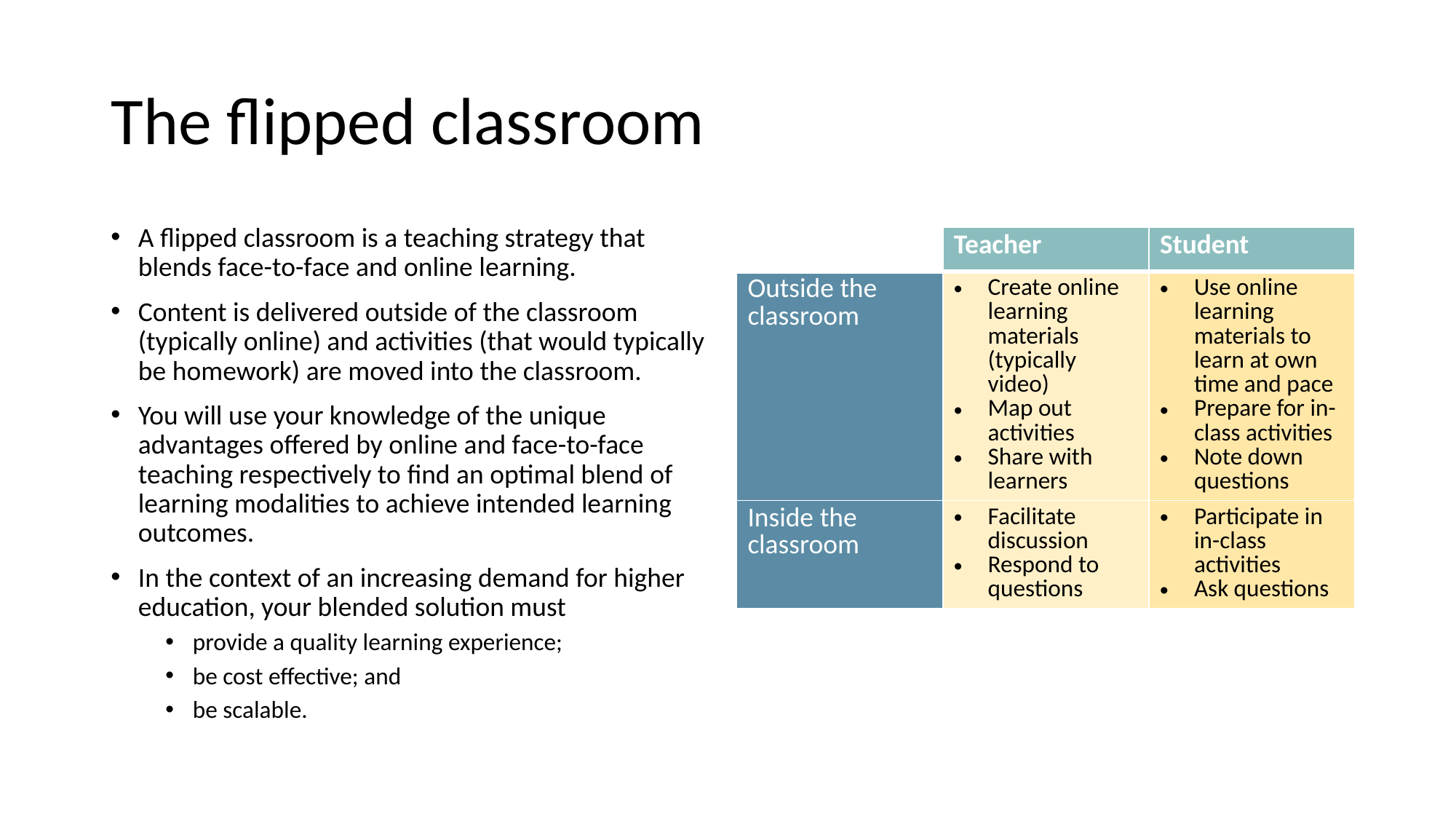

# The flipped classroom
A flipped classroom is a teaching strategy that blends face-to-face and online learning.
Content is delivered outside of the classroom (typically online) and activities (that would typically be homework) are moved into the classroom.
You will use your knowledge of the unique advantages offered by online and face-to-face teaching respectively to find an optimal blend of learning modalities to achieve intended learning outcomes.
In the context of an increasing demand for higher  education, your blended solution must
provide a quality learning experience;
be cost effective; and
be scalable.

|  | Teacher | Student |
| --- | --- | --- |
| Outside the classroom | Create online learning materials (typically video) Map out activities Share with learners | Use online learning materials to learn at own time and pace Prepare for in-class activities Note down questions |
| Inside the classroom | Facilitate discussion Respond to questions | Participate in in-class activities Ask questions |